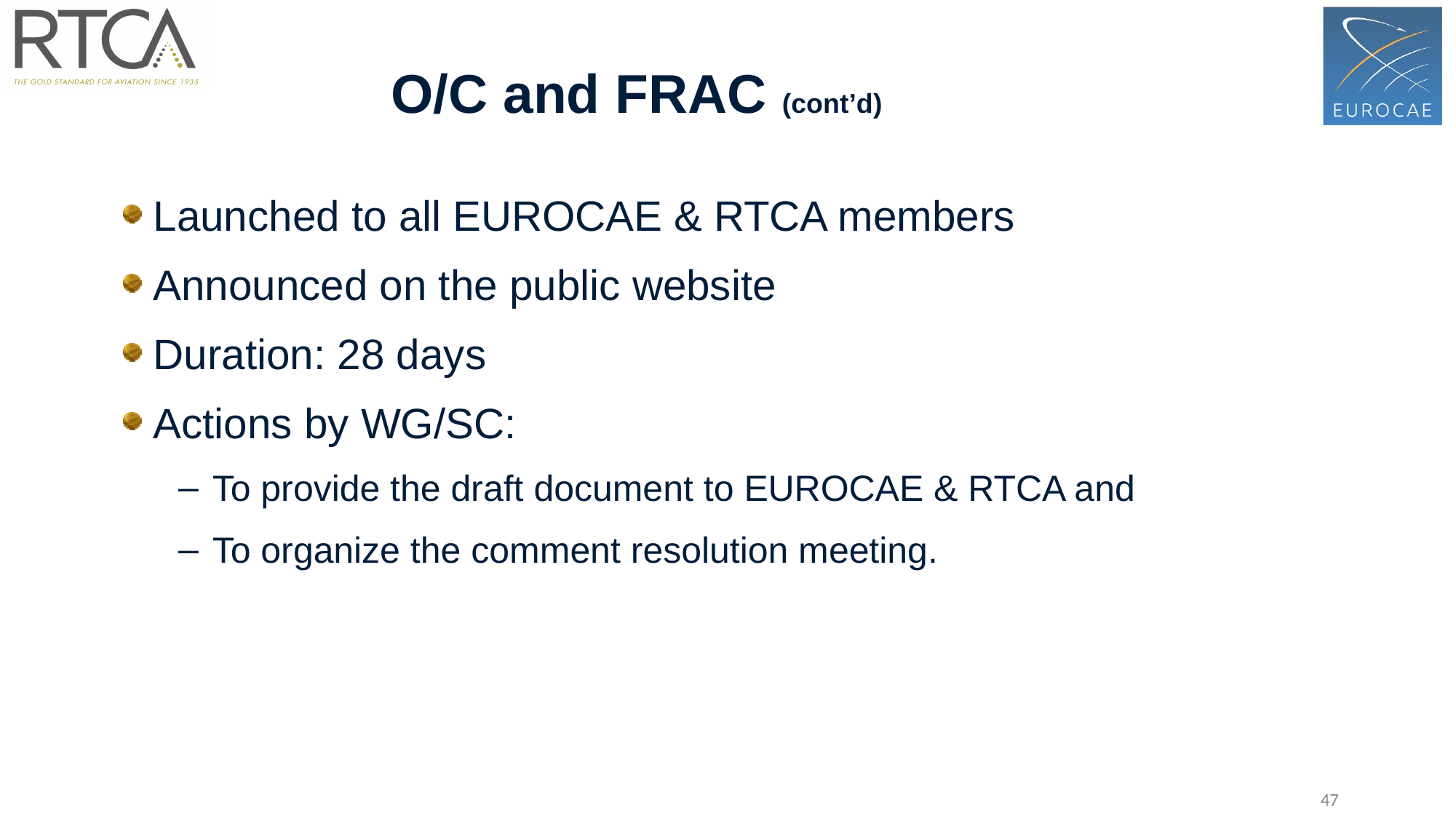

O/C and FRAC (cont’d)
 Launched to all EUROCAE & RTCA members
 Announced on the public website
 Duration: 28 days
 Actions by WG/SC:
To provide the draft document to EUROCAE & RTCA and
To organize the comment resolution meeting.
47